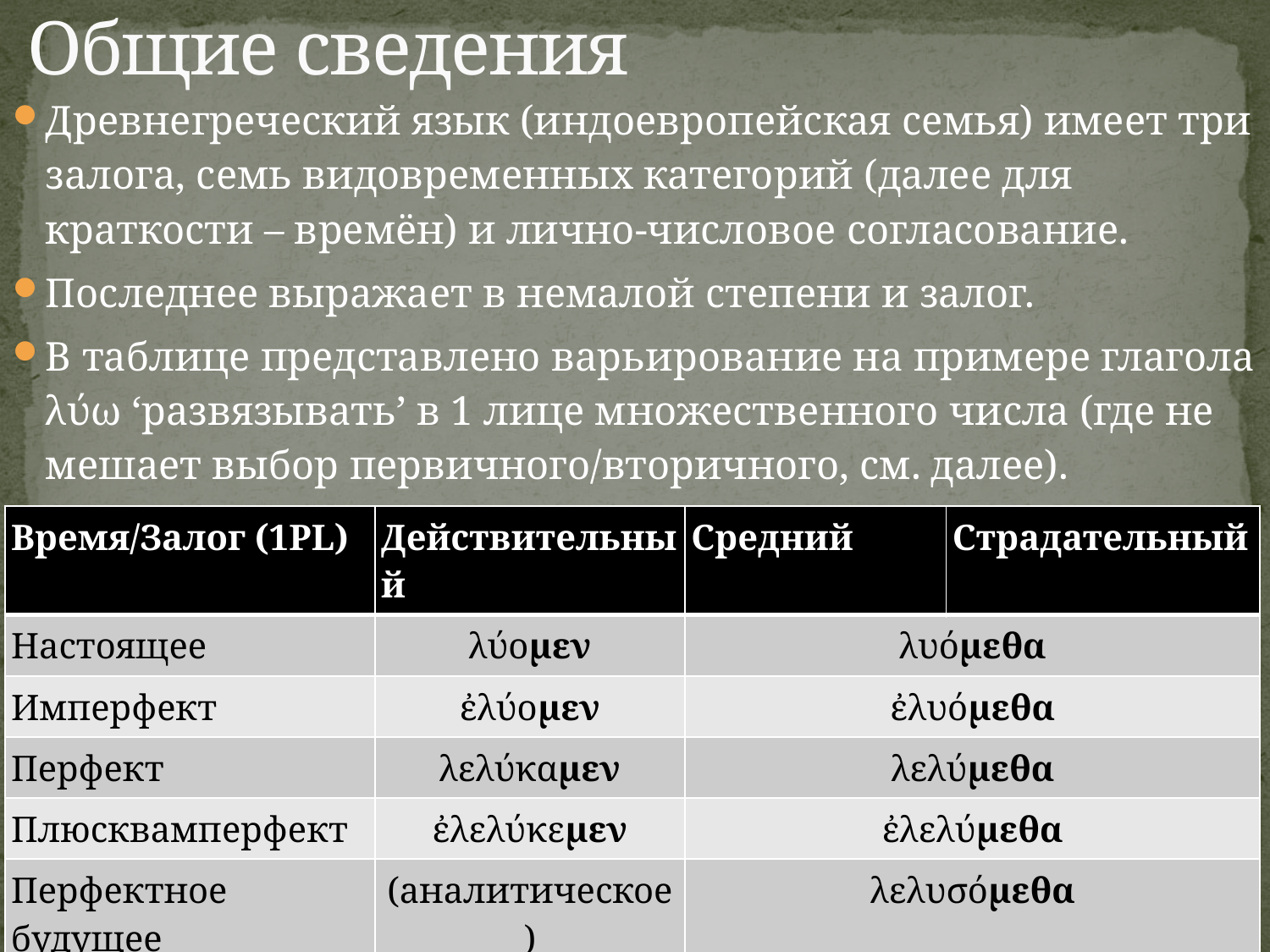

# Общие сведения
Древнегреческий язык (индоевропейская семья) имеет три залога, семь видовременных категорий (далее для краткости – времён) и лично-числовое согласование.
Последнее выражает в немалой степени и залог.
В таблице представлено варьирование на примере глагола λύω ‘развязывать’ в 1 лице множественного числа (где не мешает выбор первичного/вторичного, см. далее).
| Время/Залог (1PL) | Действительный | Средний | Страдательный |
| --- | --- | --- | --- |
| Настоящее | λύομεν | λυόμεθα |  |
| Имперфект | ἐλύομεν | ἐλυόμεθα |  |
| Перфект | λελύκαμεν | λελύμεθα |  |
| Плюсквамперфект | ἐλελύκεμεν | ἐλελύμεθα |  |
| Перфектное будущее | (аналитическое) | λελυσόμεθα |  |
| Будущее | λύσομεν | λυσόμεθα | λυθησόμεθα |
| Аорист | ἐλύσαμεν | ἐλυσάμεθα | ἐλύθημεν |